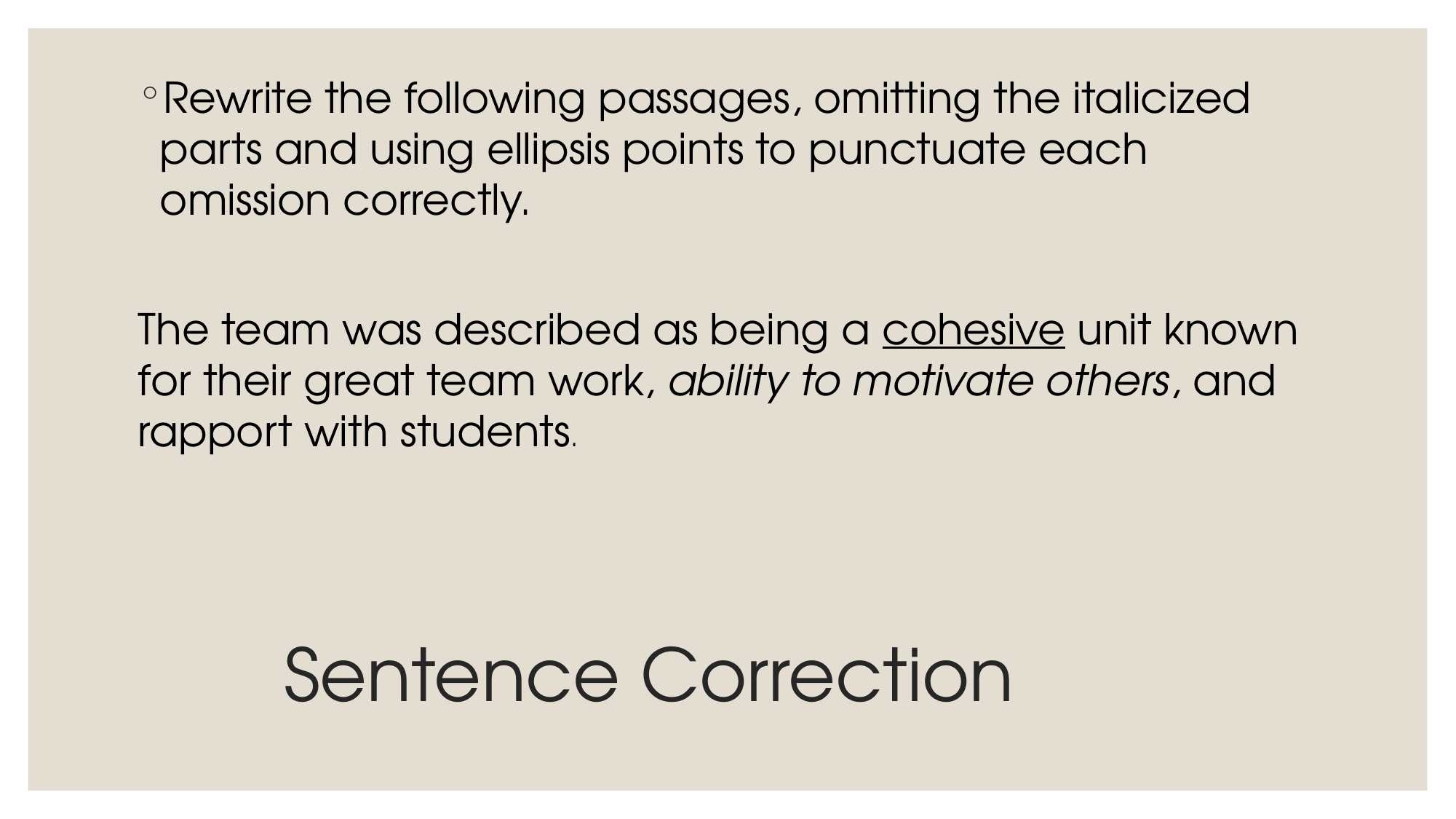

Rewrite the following passages, omitting the italicized parts and using ellipsis points to punctuate each omission correctly.

The team was described as being a cohesive unit known for their great team work, ability to motivate others, and rapport with students.
# Sentence Correction